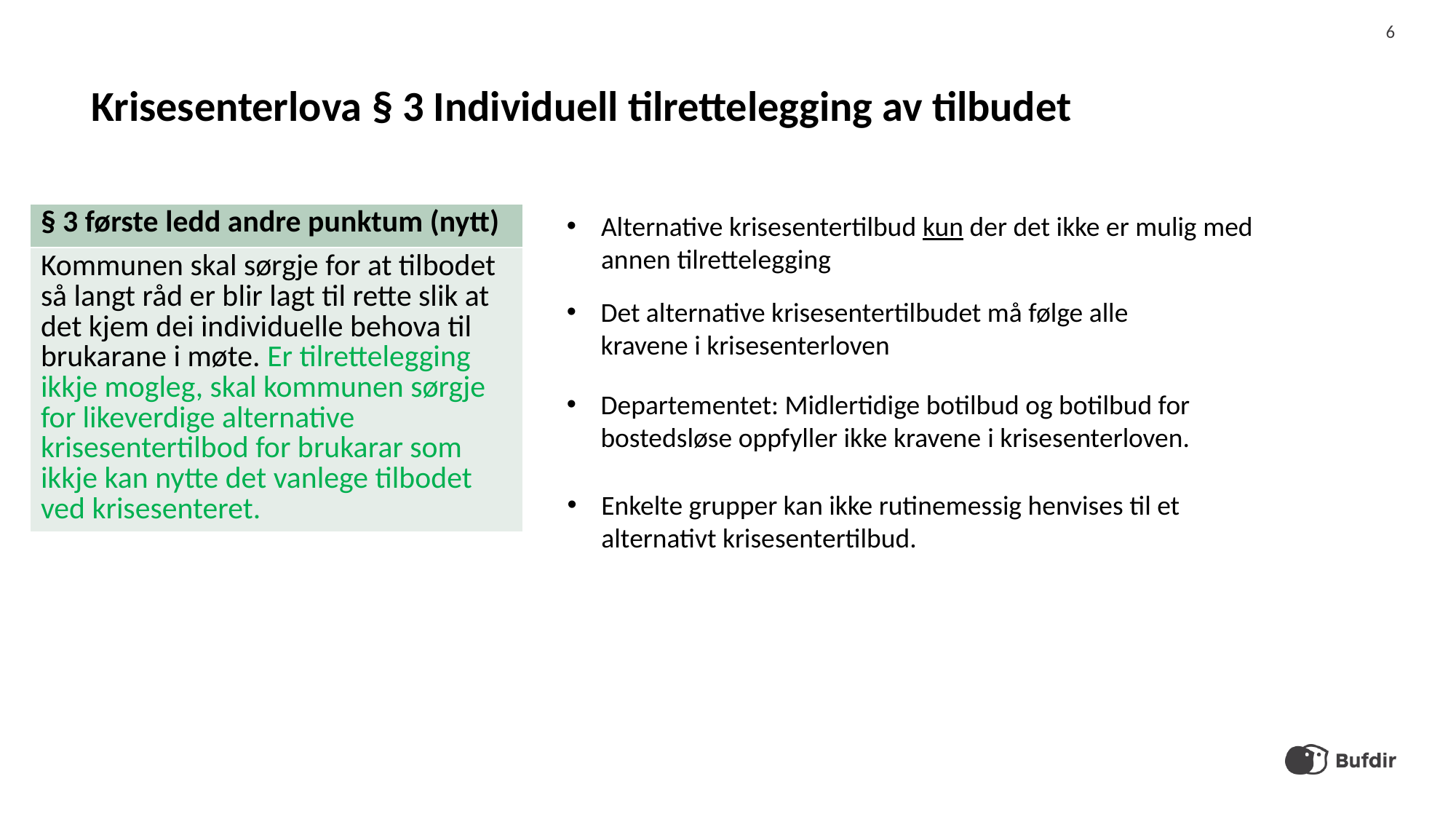

6
Krisesenterlova § 3 Individuell tilrettelegging av tilbudet

| § 3 første ledd andre punktum (nytt) |
| --- |
| Kommunen skal sørgje for at tilbodet så langt råd er blir lagt til rette slik at det kjem dei individuelle behova til brukarane i møte. Er tilrettelegging ikkje mogleg, skal kommunen sørgje for likeverdige alternative krisesentertilbod for brukarar som ikkje kan nytte det vanlege tilbodet ved krisesenteret. |
Alternative krisesentertilbud kun der det ikke er mulig med annen tilrettelegging
Det alternative krisesentertilbudet må følge alle kravene i krisesenterloven
Departementet: Midlertidige botilbud og botilbud for bostedsløse oppfyller ikke kravene i krisesenterloven.
Enkelte grupper kan ikke rutinemessig henvises til et alternativt krisesentertilbud.